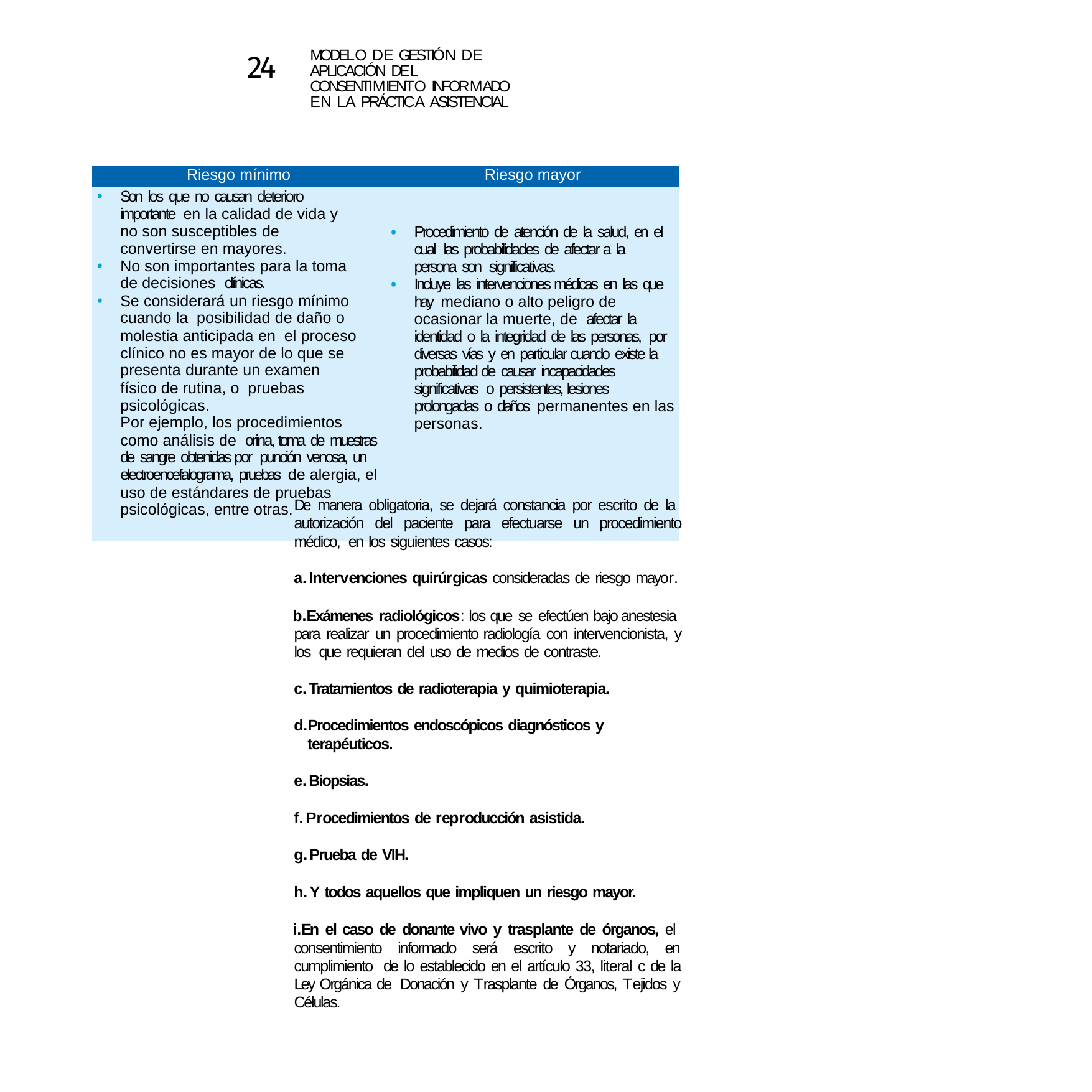

MODELO DE GESTIÓN DE APLICACIÓN  DEL CONSENTIMIENTO INFORMADO
EN LA PRÁCTICA ASISTENCIAL
24

| Riesgo mínimo | Riesgo mayor |
| --- | --- |
| Son los que no causan deterioro importante en la calidad de vida y no son susceptibles de convertirse en mayores. No son importantes para la toma de decisiones clínicas. Se considerará un riesgo mínimo cuando la posibilidad de daño o molestia anticipada en el proceso clínico no es mayor de lo que se presenta durante un examen físico de rutina, o pruebas psicológicas. Por ejemplo, los procedimientos como análisis de orina, toma de muestras de sangre obtenidas por punción venosa, un electroencefalograma, pruebas de alergia, el uso de estándares de pruebas psicológicas, entre otras. | Procedimiento de atención de la salud, en el cual las probabilidades de afectar a la persona son significativas. Incluye las intervenciones médicas en las que hay mediano o alto peligro de ocasionar la muerte, de afectar la identidad o la integridad de las personas, por diversas vías y en particular cuando existe la probabilidad de causar incapacidades significativas o persistentes, lesiones prolongadas o daños permanentes en las personas. |
De manera obligatoria, se dejará constancia por escrito de la  autorización del paciente para efectuarse un procedimiento médico,  en los siguientes casos:

Intervenciones quirúrgicas consideradas de riesgo mayor.

Exámenes radiológicos: los que se efectúen bajo anestesia  para realizar un procedimiento radiología con intervencionista, y los  que requieran del uso de medios de contraste.

Tratamientos de radioterapia y quimioterapia.

Procedimientos endoscópicos diagnósticos y terapéuticos.

Biopsias.

Procedimientos de reproducción asistida.

Prueba de VIH.

Y todos aquellos que impliquen un riesgo mayor.

En el caso de donante vivo y trasplante de órganos, el  consentimiento informado será escrito y notariado, en cumplimiento  de lo establecido en el artículo 33, literal c de la Ley Orgánica de  Donación y Trasplante de Órganos, Tejidos y Células.